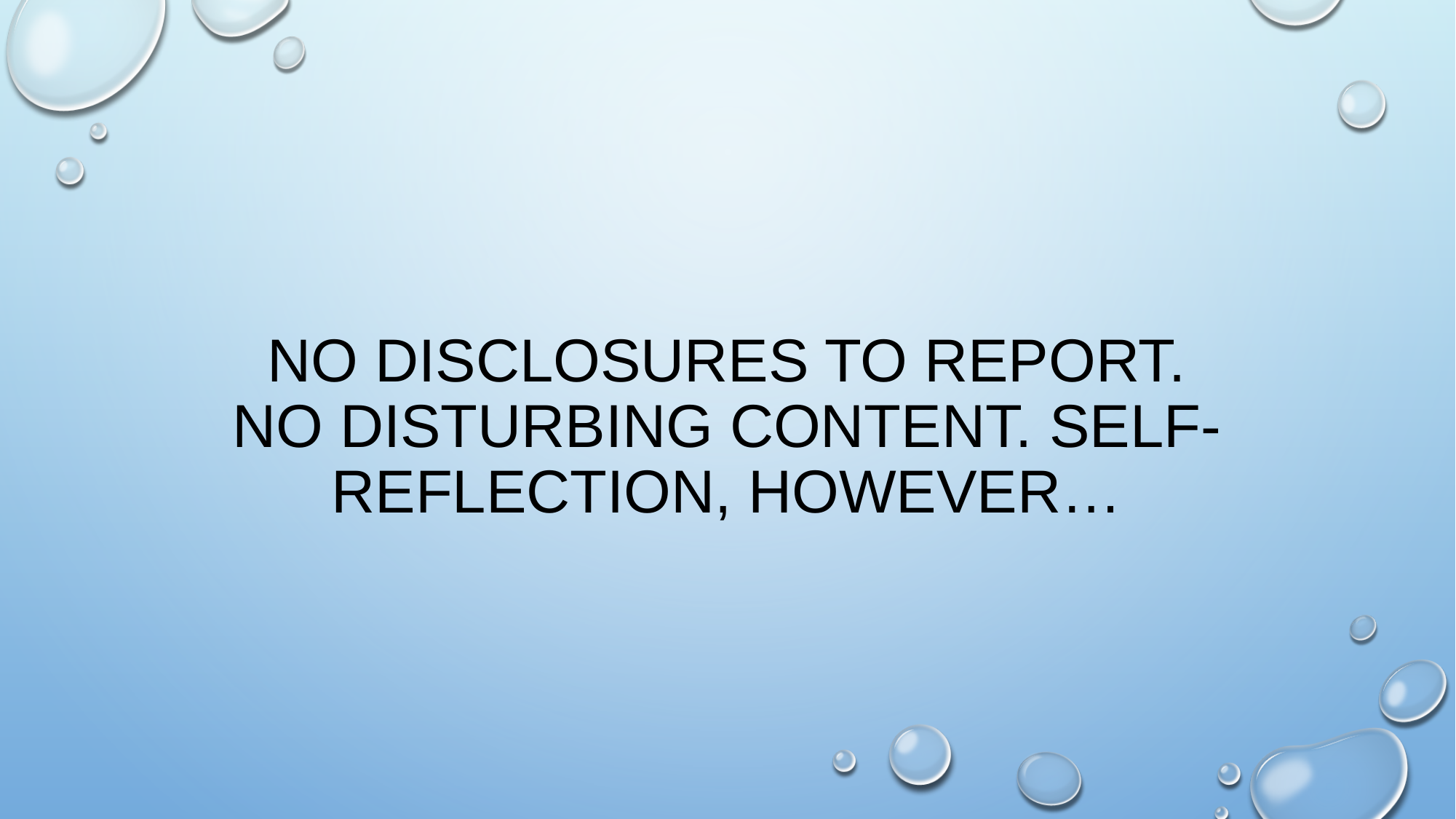

# No disclosures to report. No disturbing content. Self-reflection, however…